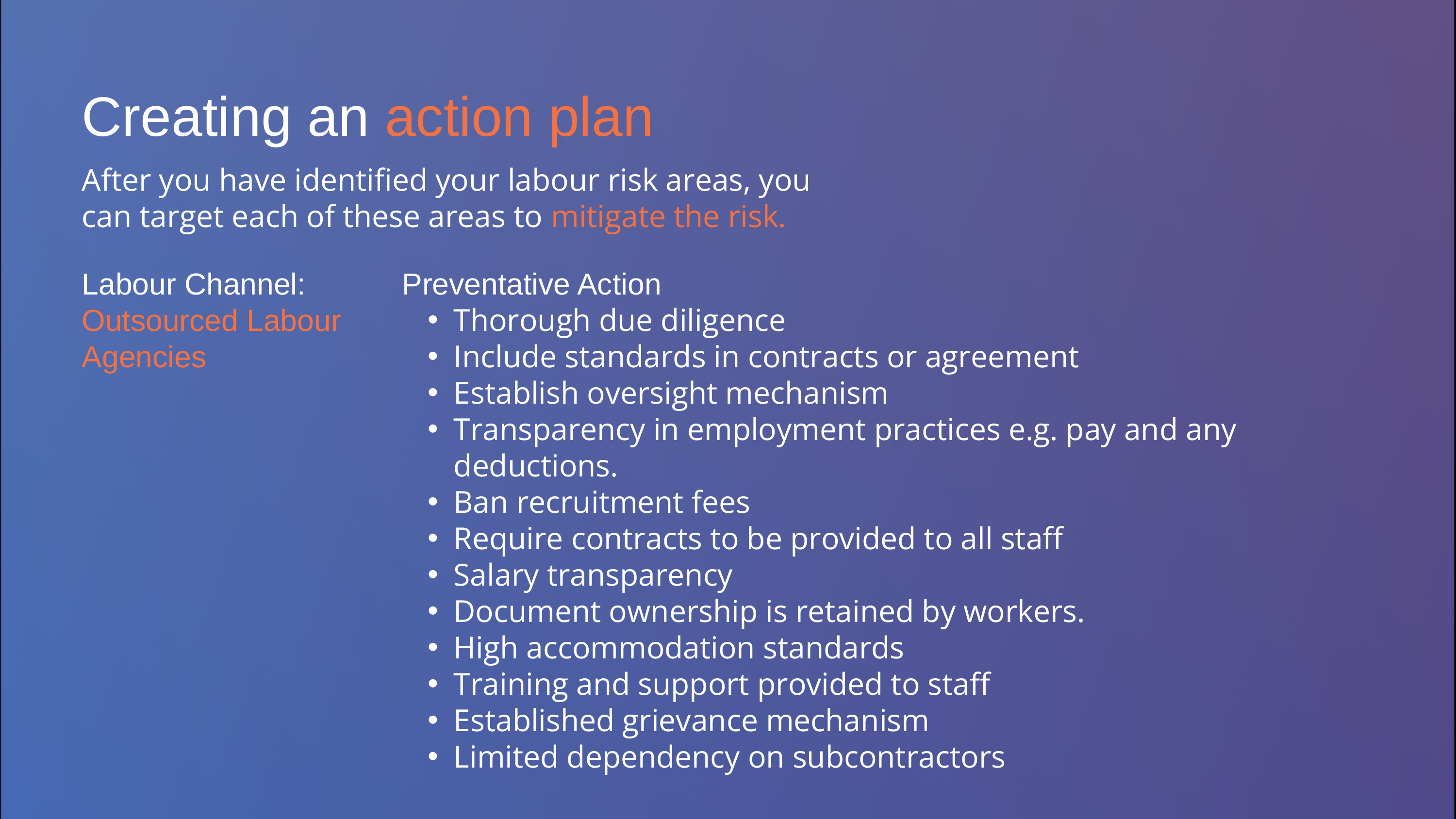

Creating an action plan
After you have identified your labour risk areas, you can target each of these areas to mitigate the risk.
Labour Channel: Outsourced Labour Agencies
Preventative Action
Thorough due diligence
Include standards in contracts or agreement
Establish oversight mechanism
Transparency in employment practices e.g. pay and any deductions.
Ban recruitment fees
Require contracts to be provided to all staff
Salary transparency
Document ownership is retained by workers.
High accommodation standards
Training and support provided to staff
Established grievance mechanism
Limited dependency on subcontractors